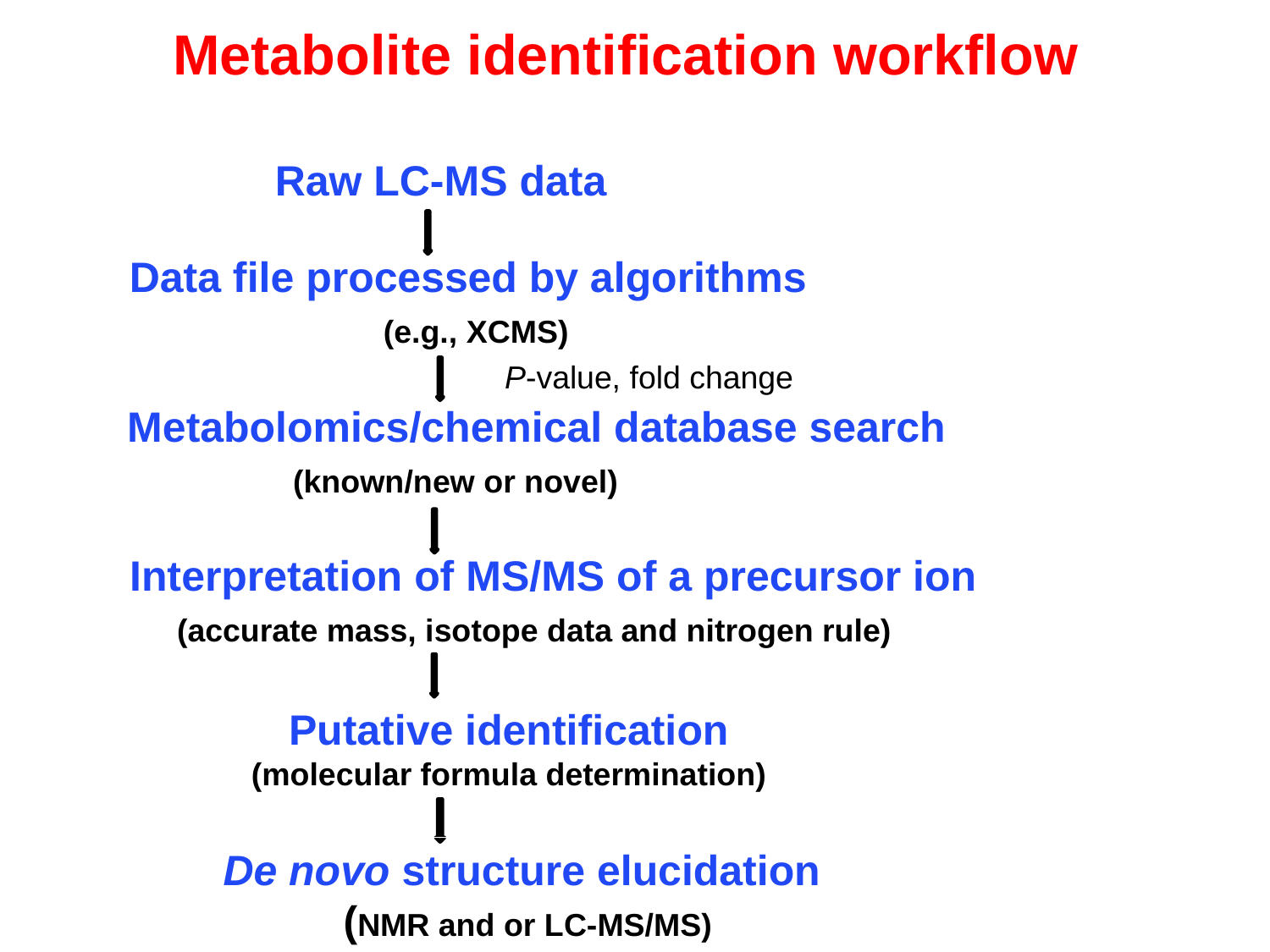

Metabolite identification workflow
Raw LC-MS data

Data file processed by algorithms
              	(e.g., XCMS)

P-value, fold change

Metabolomics/chemical database search
              (known/new or novel)

Interpretation of MS/MS of a precursor ion
    (accurate mass, isotope data and nitrogen rule)

Putative identification
(molecular formula determination)

De novo structure elucidation
(NMR and or LC-MS/MS)